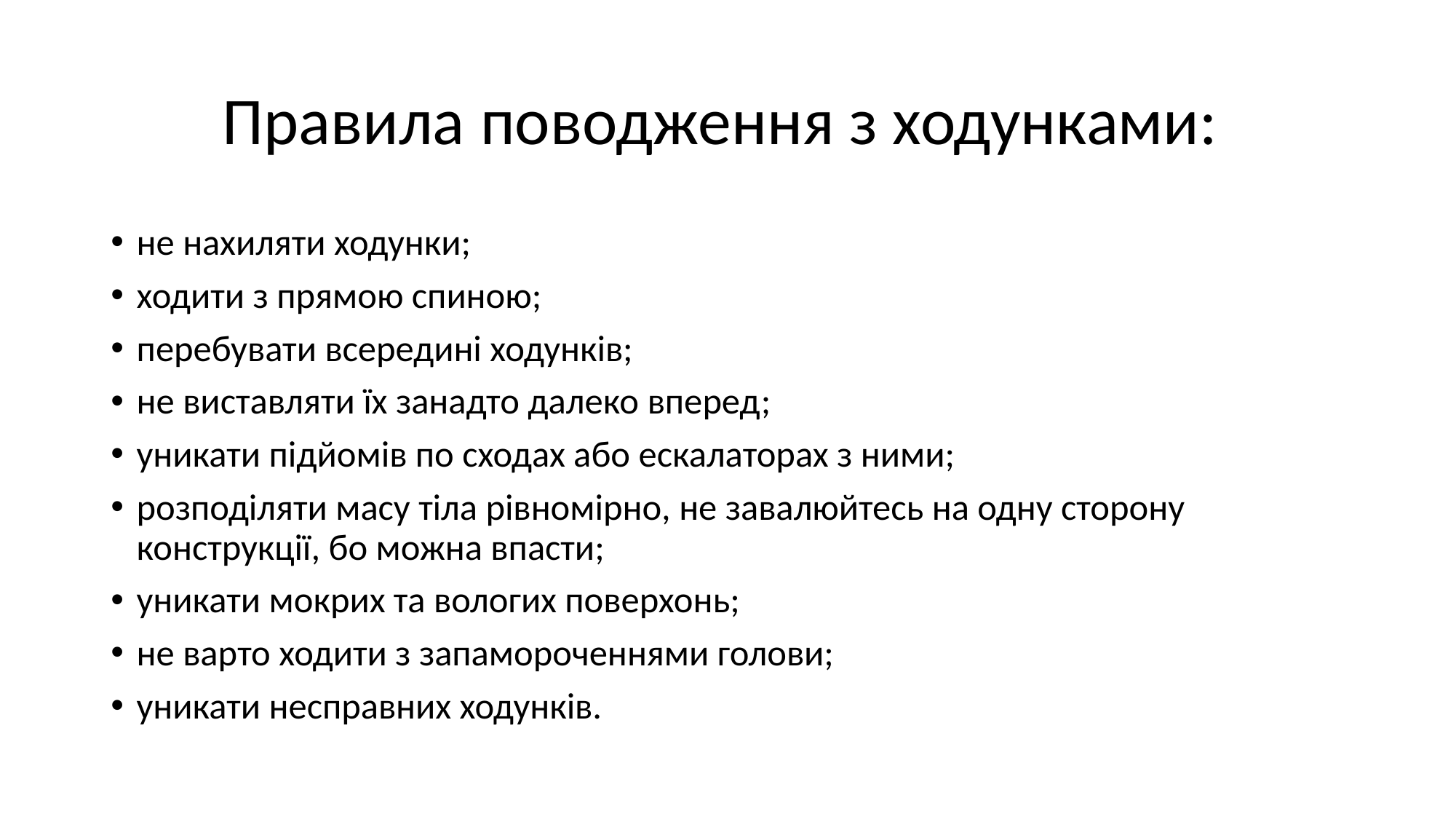

# Правила поводження з ходунками:
не нахиляти ходунки;
ходити з прямою спиною;
перебувати всередині ходунків;
не виставляти їх занадто далеко вперед;
уникати підйомів по сходах або ескалаторах з ними;
розподіляти масу тіла рівномірно, не завалюйтесь на одну сторону конструкції, бо можна впасти;
уникати мокрих та вологих поверхонь;
не варто ходити з запамороченнями голови;
уникати несправних ходунків.